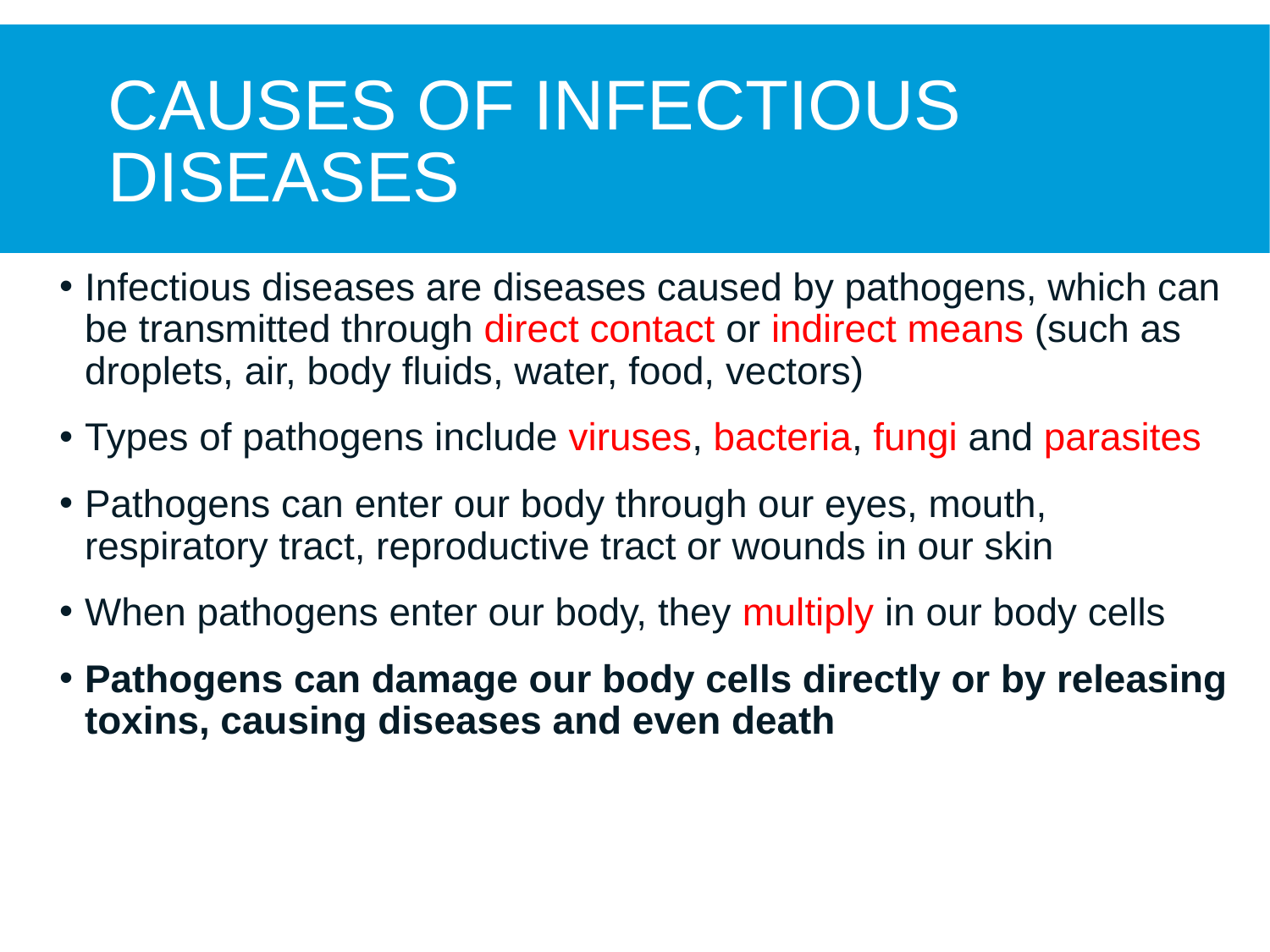

# Causes of infectious diseases
Infectious diseases are diseases caused by pathogens, which can be transmitted through direct contact or indirect means (such as droplets, air, body fluids, water, food, vectors)
Types of pathogens include viruses, bacteria, fungi and parasites
Pathogens can enter our body through our eyes, mouth, respiratory tract, reproductive tract or wounds in our skin
When pathogens enter our body, they multiply in our body cells
Pathogens can damage our body cells directly or by releasing toxins, causing diseases and even death